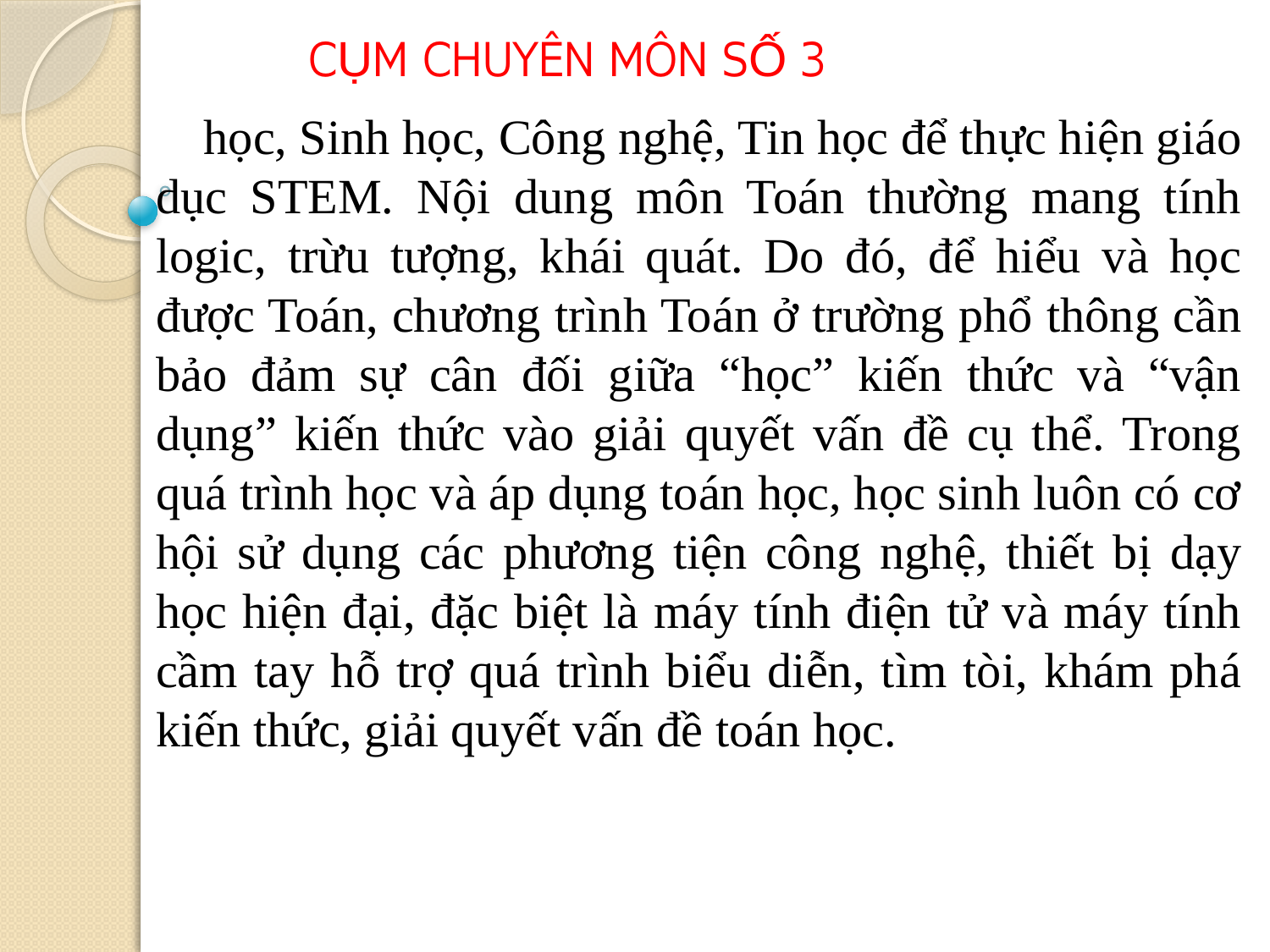

CỤM CHUYÊN MÔN SỐ 3
học, Sinh học, Công nghệ, Tin học để thực hiện giáo dục STEM. Nội dung môn Toán thường mang tính logic, trừu tượng, khái quát. Do đó, để hiểu và học được Toán, chương trình Toán ở trường phổ thông cần bảo đảm sự cân đối giữa “học” kiến thức và “vận dụng” kiến thức vào giải quyết vấn đề cụ thể. Trong quá trình học và áp dụng toán học, học sinh luôn có cơ hội sử dụng các phương tiện công nghệ, thiết bị dạy học hiện đại, đặc biệt là máy tính điện tử và máy tính cầm tay hỗ trợ quá trình biểu diễn, tìm tòi, khám phá kiến thức, giải quyết vấn đề toán học.